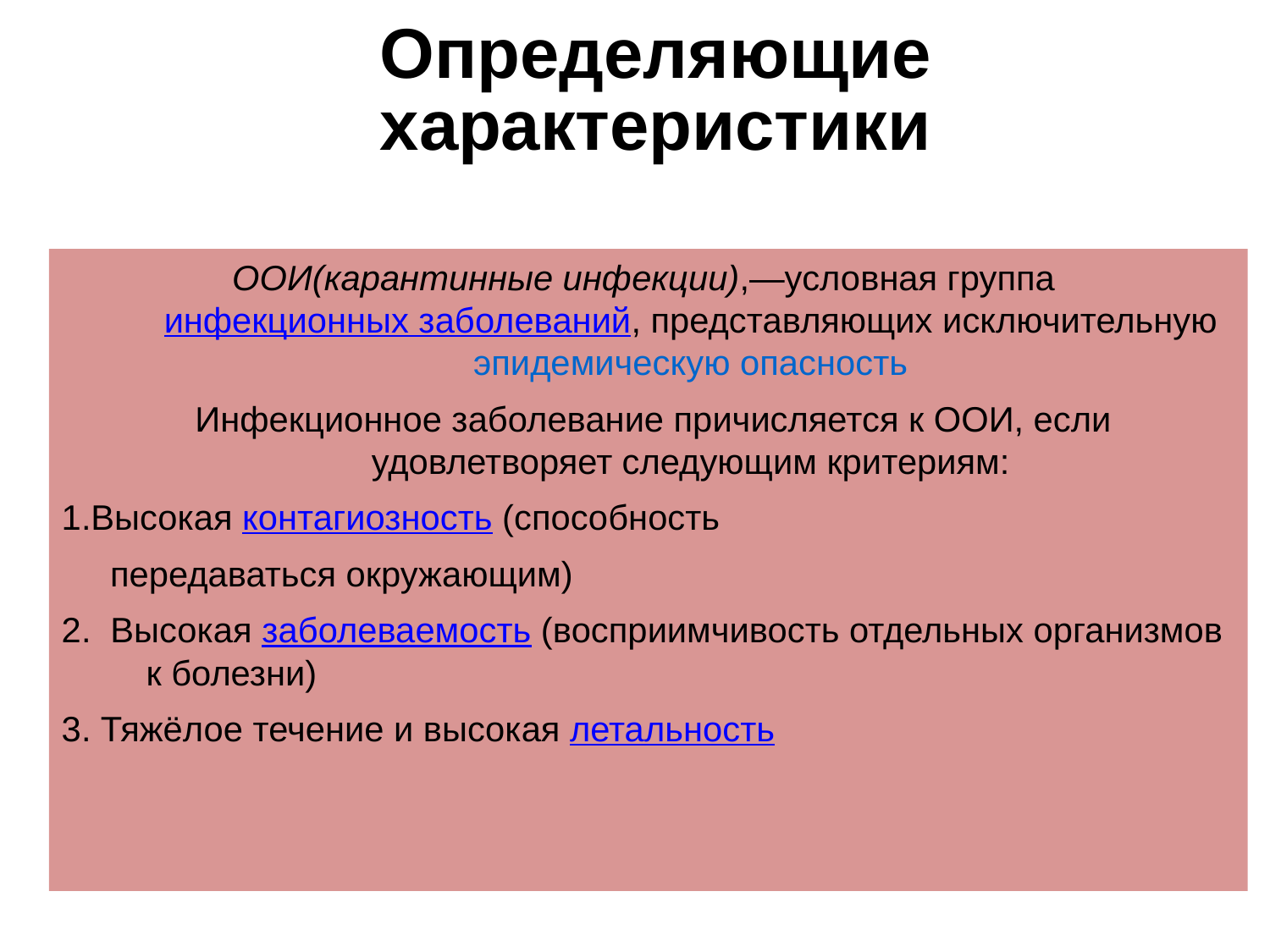

Определяющие характеристики
ООИ(карантинные инфекции),—условная группа инфекционных заболеваний, представляющих исключительную эпидемическую опасность
 Инфекционное заболевание причисляется к ООИ, если удовлетворяет следующим критериям:
1.Высокая контагиозность (способность
     передаваться окружающим)
2.  Высокая заболеваемость (восприимчивость отдельных организмов к болезни)
3. Тяжёлое течение и высокая летальность